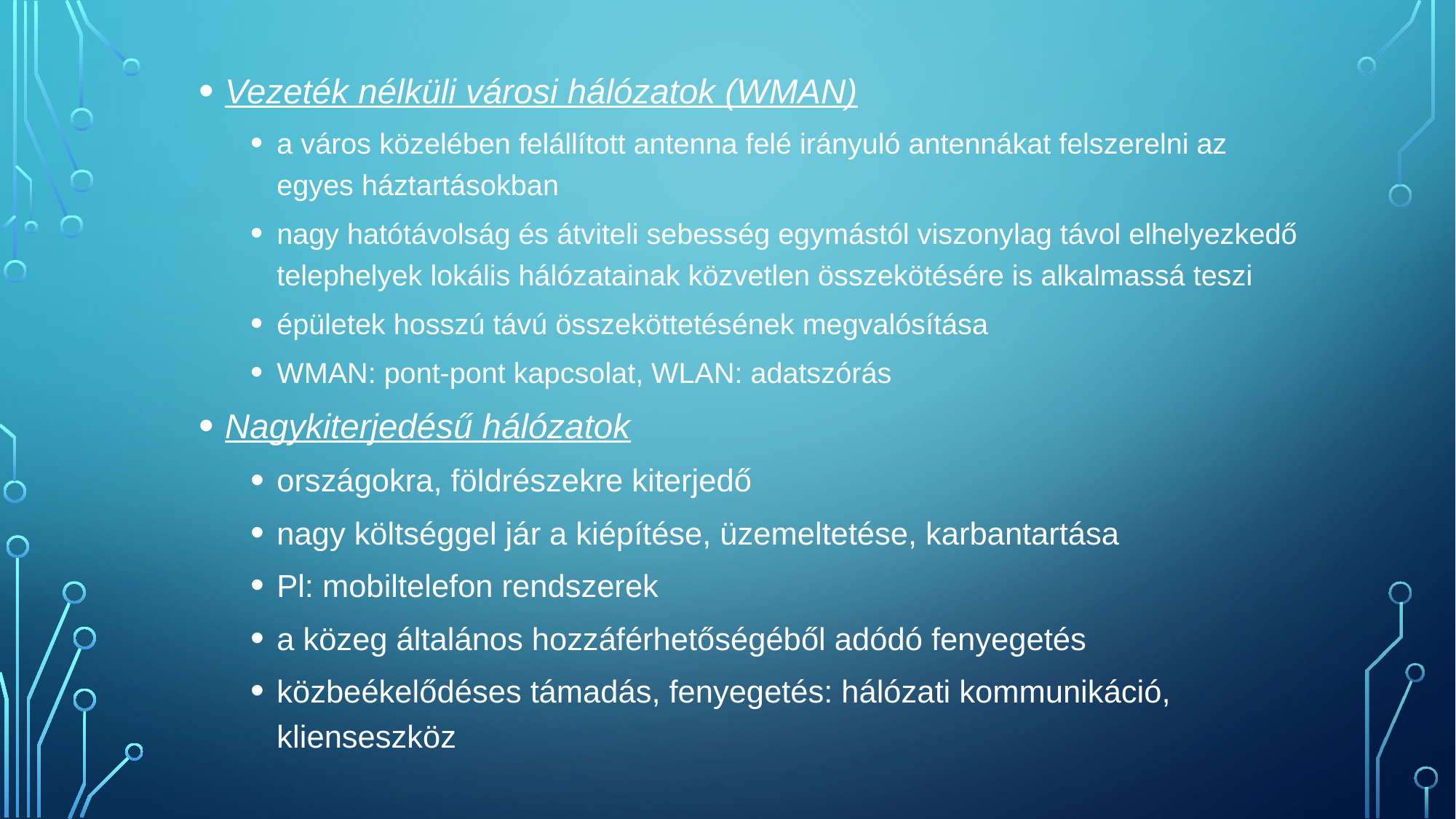

Vezeték nélküli városi hálózatok (WMAN)
a város közelében felállított antenna felé irányuló antennákat felszerelni az egyes háztartásokban
nagy hatótávolság és átviteli sebesség egymástól viszonylag távol elhelyezkedő telephelyek lokális hálózatainak közvetlen összekötésére is alkalmassá teszi
épületek hosszú távú összeköttetésének megvalósítása
WMAN: pont-pont kapcsolat, WLAN: adatszórás
Nagykiterjedésű hálózatok
országokra, földrészekre kiterjedő
nagy költséggel jár a kiépítése, üzemeltetése, karbantartása
Pl: mobiltelefon rendszerek
a közeg általános hozzáférhetőségéből adódó fenyegetés
közbeékelődéses támadás, fenyegetés: hálózati kommunikáció, klienseszköz